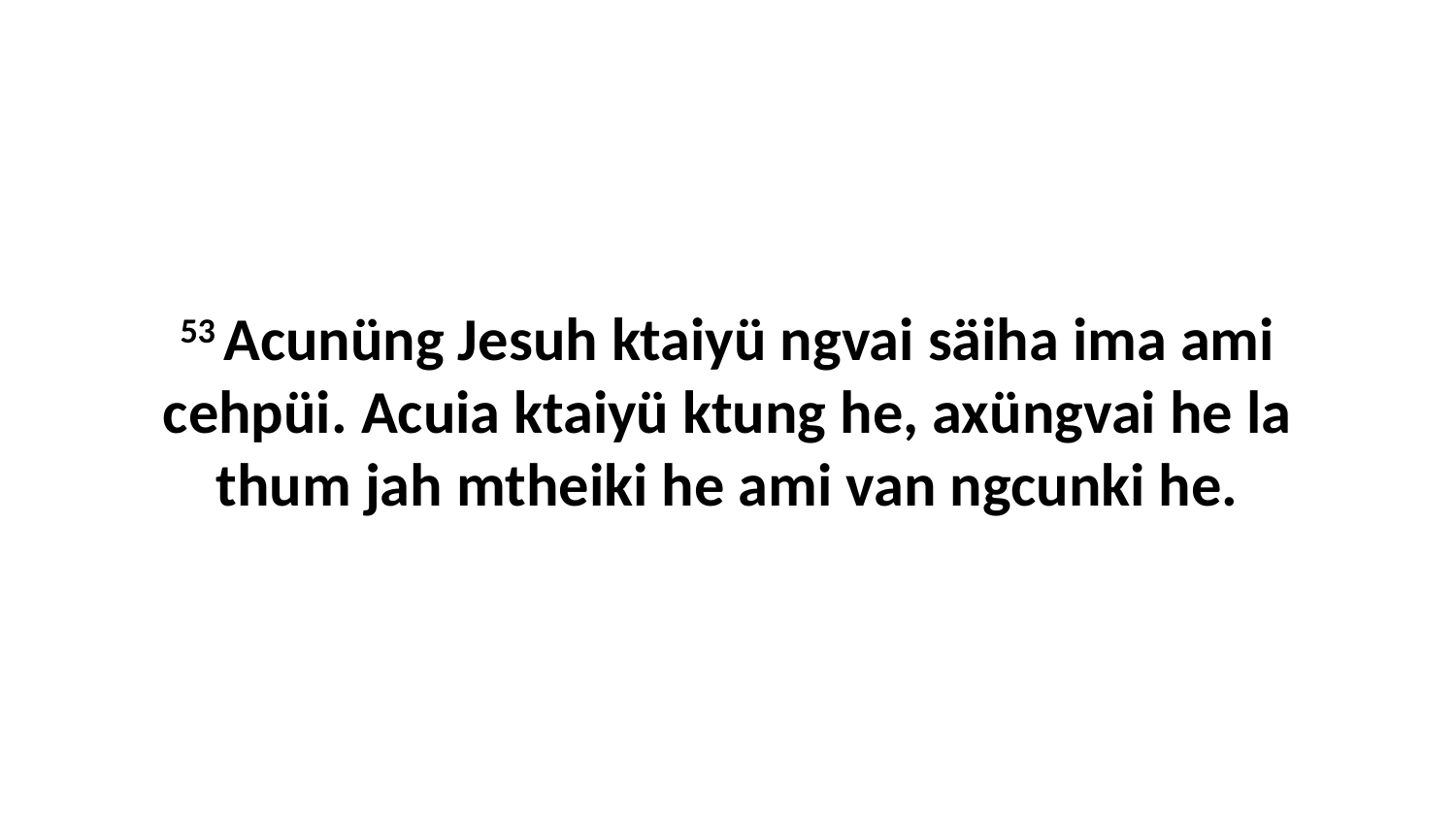

53 Acunüng Jesuh ktaiyü ngvai säiha ima ami cehpüi. Acuia ktaiyü ktung he, axüngvai he la thum jah mtheiki he ami van ngcunki he.